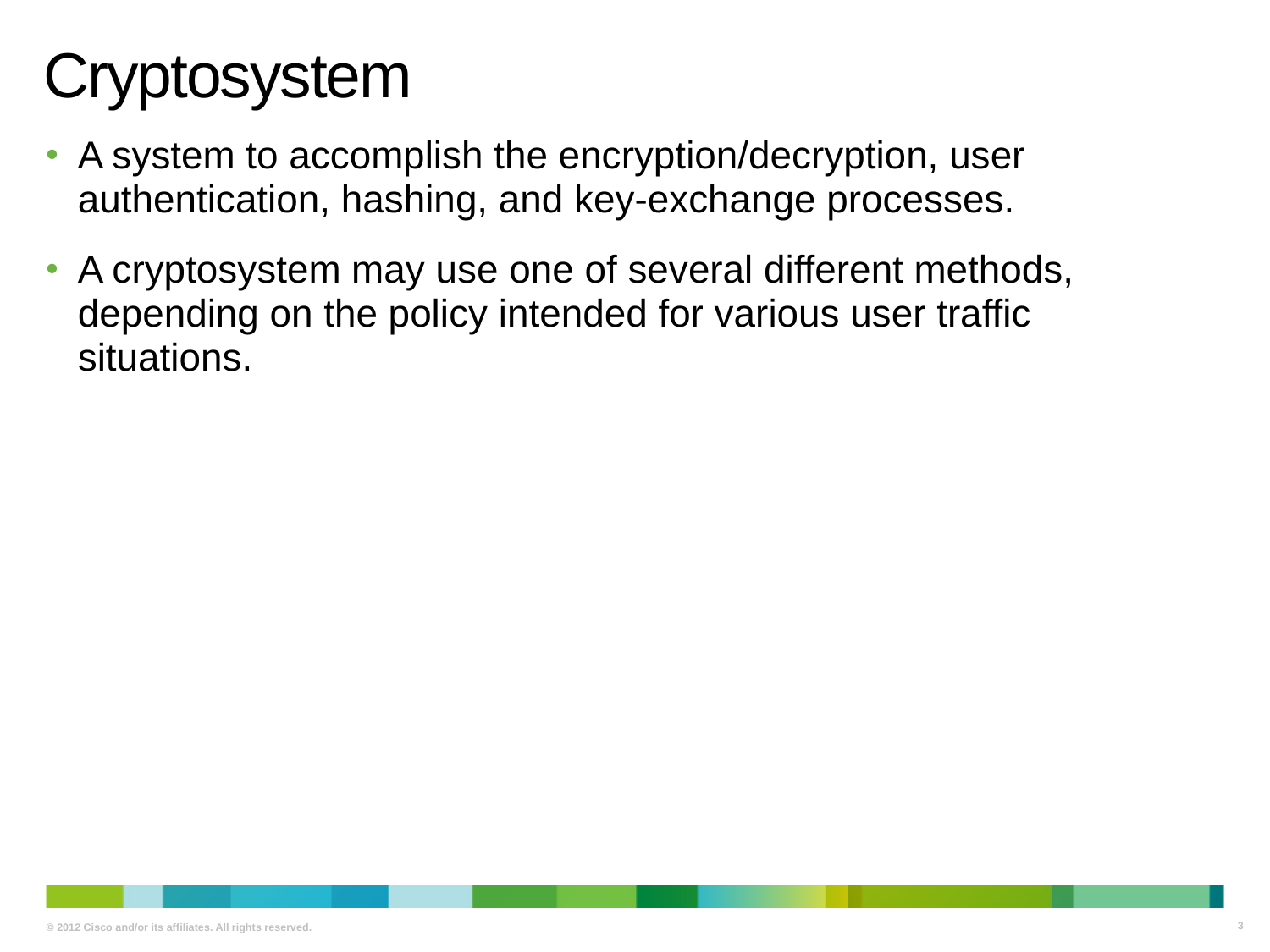

# Cryptosystem
A system to accomplish the encryption/decryption, user authentication, hashing, and key-exchange processes.
A cryptosystem may use one of several different methods, depending on the policy intended for various user traffic situations.